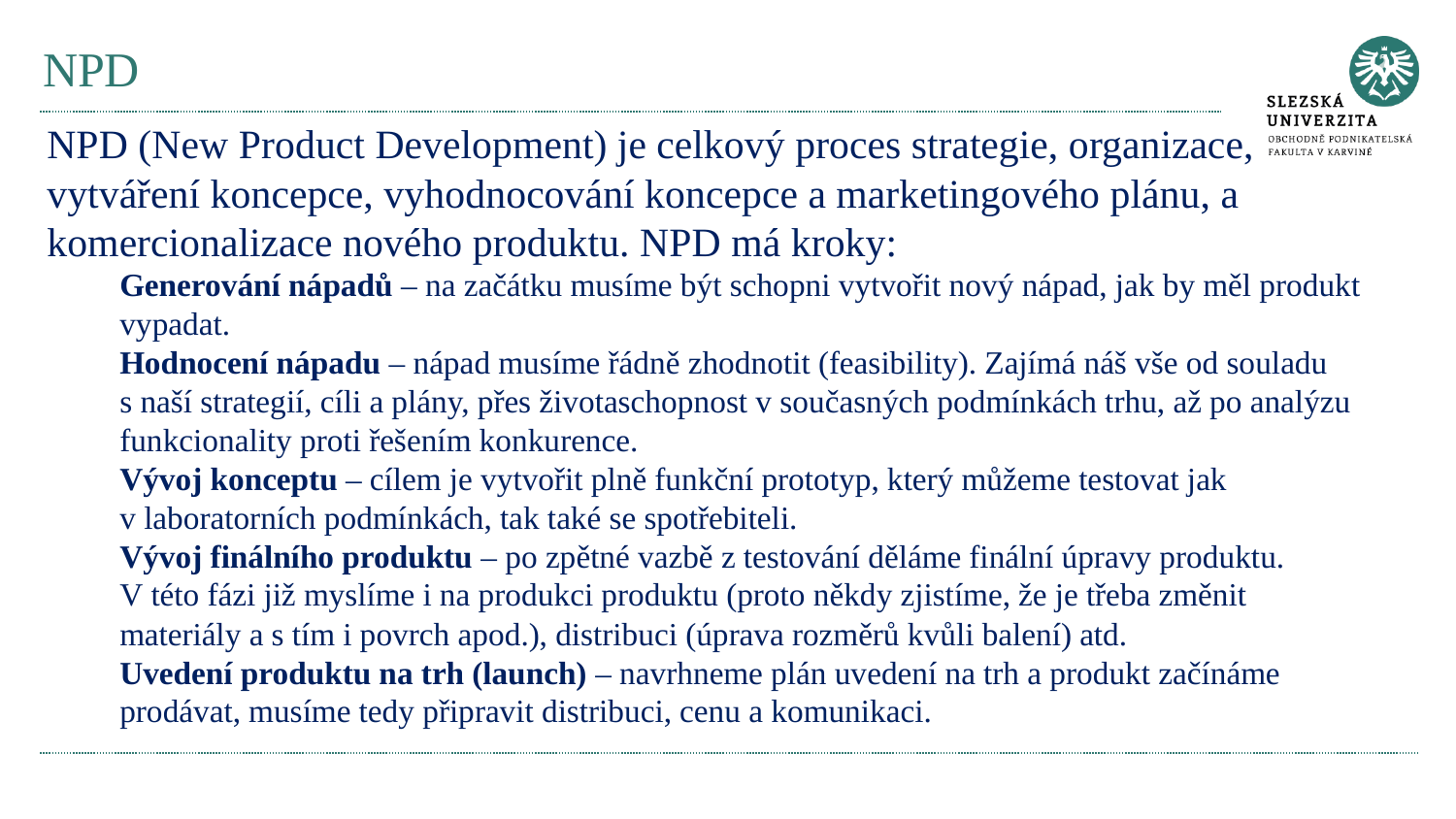

# NPD
NPD (New Product Development) je celkový proces strategie, organizace, vytváření koncepce, vyhodnocování koncepce a marketingového plánu, a komercionalizace nového produktu. NPD má kroky:
Generování nápadů – na začátku musíme být schopni vytvořit nový nápad, jak by měl produkt vypadat.
Hodnocení nápadu – nápad musíme řádně zhodnotit (feasibility). Zajímá náš vše od souladu s naší strategií, cíli a plány, přes životaschopnost v současných podmínkách trhu, až po analýzu funkcionality proti řešením konkurence.
Vývoj konceptu – cílem je vytvořit plně funkční prototyp, který můžeme testovat jak v laboratorních podmínkách, tak také se spotřebiteli.
Vývoj finálního produktu – po zpětné vazbě z testování děláme finální úpravy produktu. V této fázi již myslíme i na produkci produktu (proto někdy zjistíme, že je třeba změnit materiály a s tím i povrch apod.), distribuci (úprava rozměrů kvůli balení) atd.
Uvedení produktu na trh (launch) – navrhneme plán uvedení na trh a produkt začínáme prodávat, musíme tedy připravit distribuci, cenu a komunikaci.